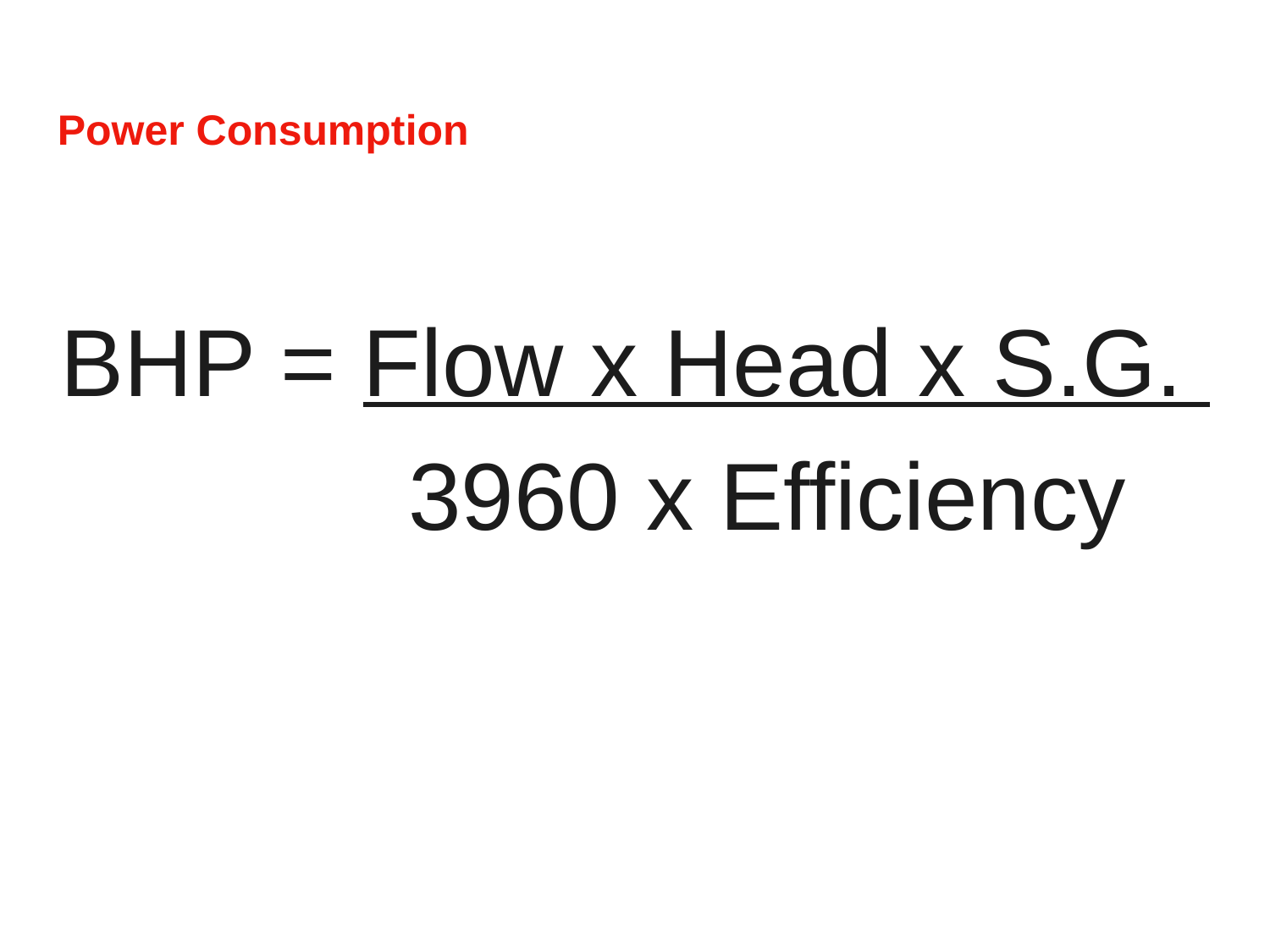

# Power Consumption

BHP = Flow x Head x S.G.
          3960 x Efficiency